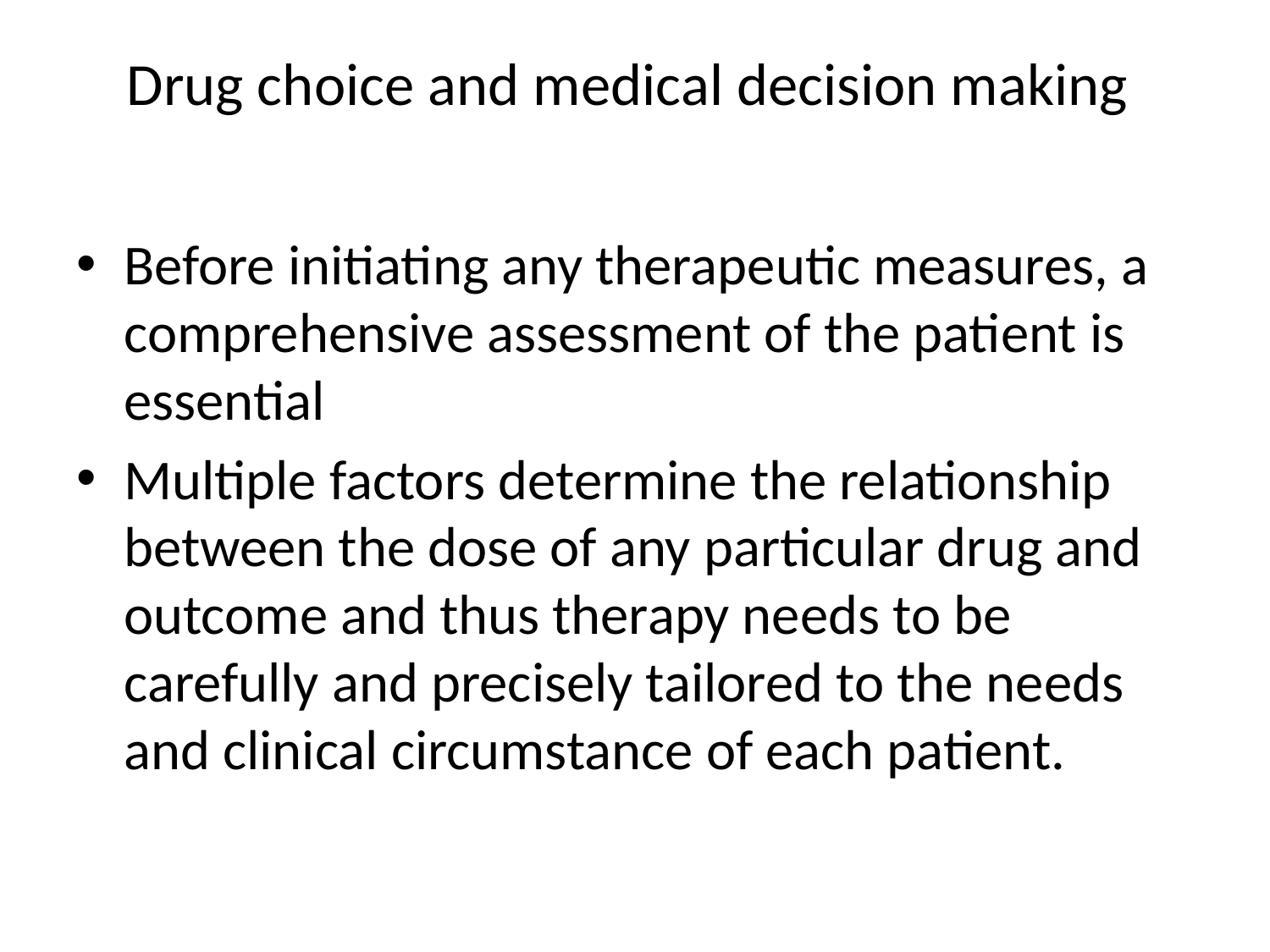

# Drug choice and medical decision making
Before initiating any therapeutic measures, a comprehensive assessment of the patient is essential
Multiple factors determine the relationship between the dose of any particular drug and outcome and thus therapy needs to be carefully and precisely tailored to the needs and clinical circumstance of each patient.